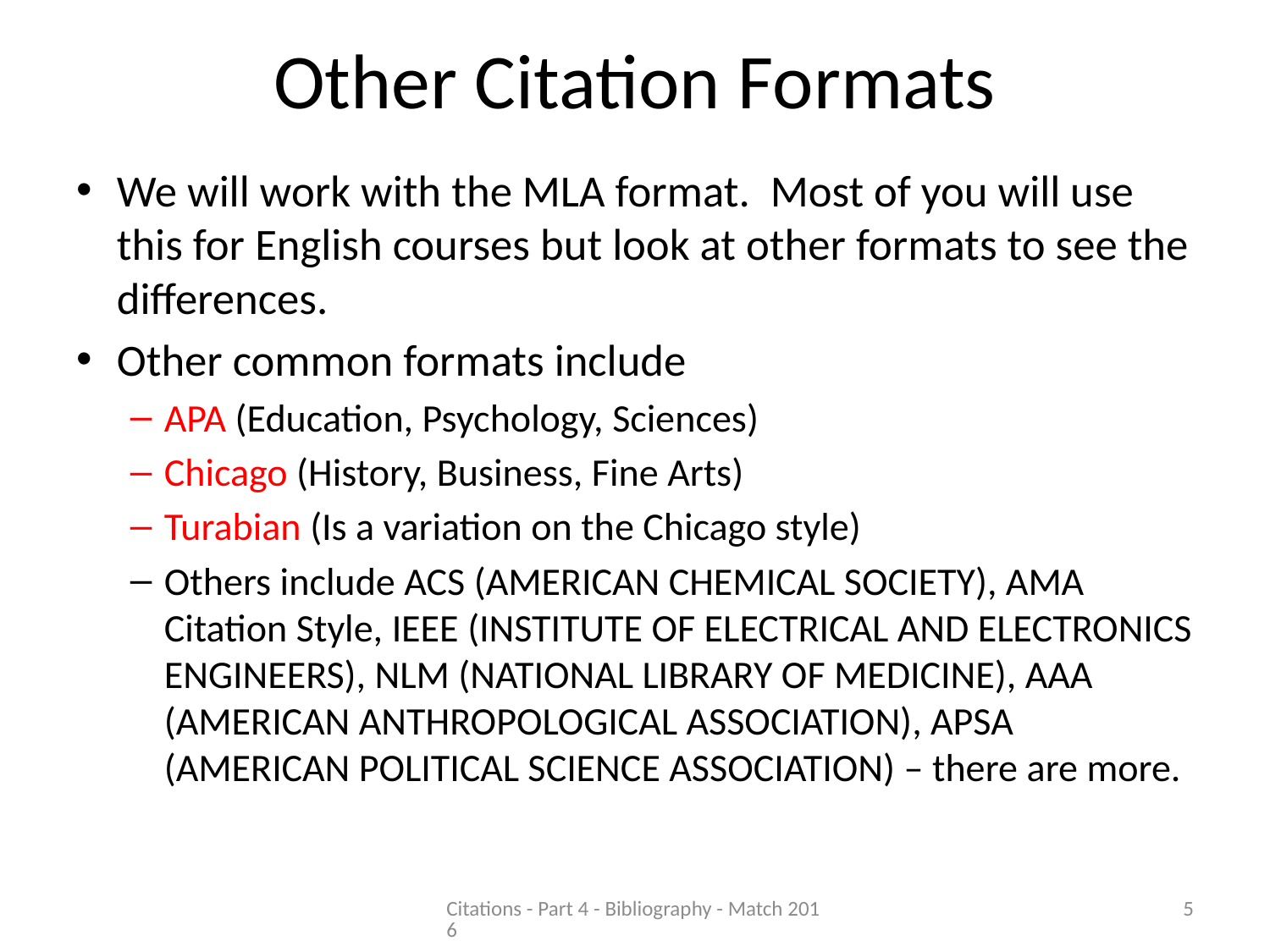

# Other Citation Formats
We will work with the MLA format.  Most of you will use this for English courses but look at other formats to see the differences.
Other common formats include
APA (Education, Psychology, Sciences)
Chicago (History, Business, Fine Arts)
Turabian (Is a variation on the Chicago style)
Others include ACS (AMERICAN CHEMICAL SOCIETY), AMA Citation Style, IEEE (INSTITUTE OF ELECTRICAL AND ELECTRONICS ENGINEERS), NLM (NATIONAL LIBRARY OF MEDICINE), AAA (AMERICAN ANTHROPOLOGICAL ASSOCIATION), APSA (AMERICAN POLITICAL SCIENCE ASSOCIATION) – there are more.

Citations - Part 4 - Bibliography - Match 2016
5